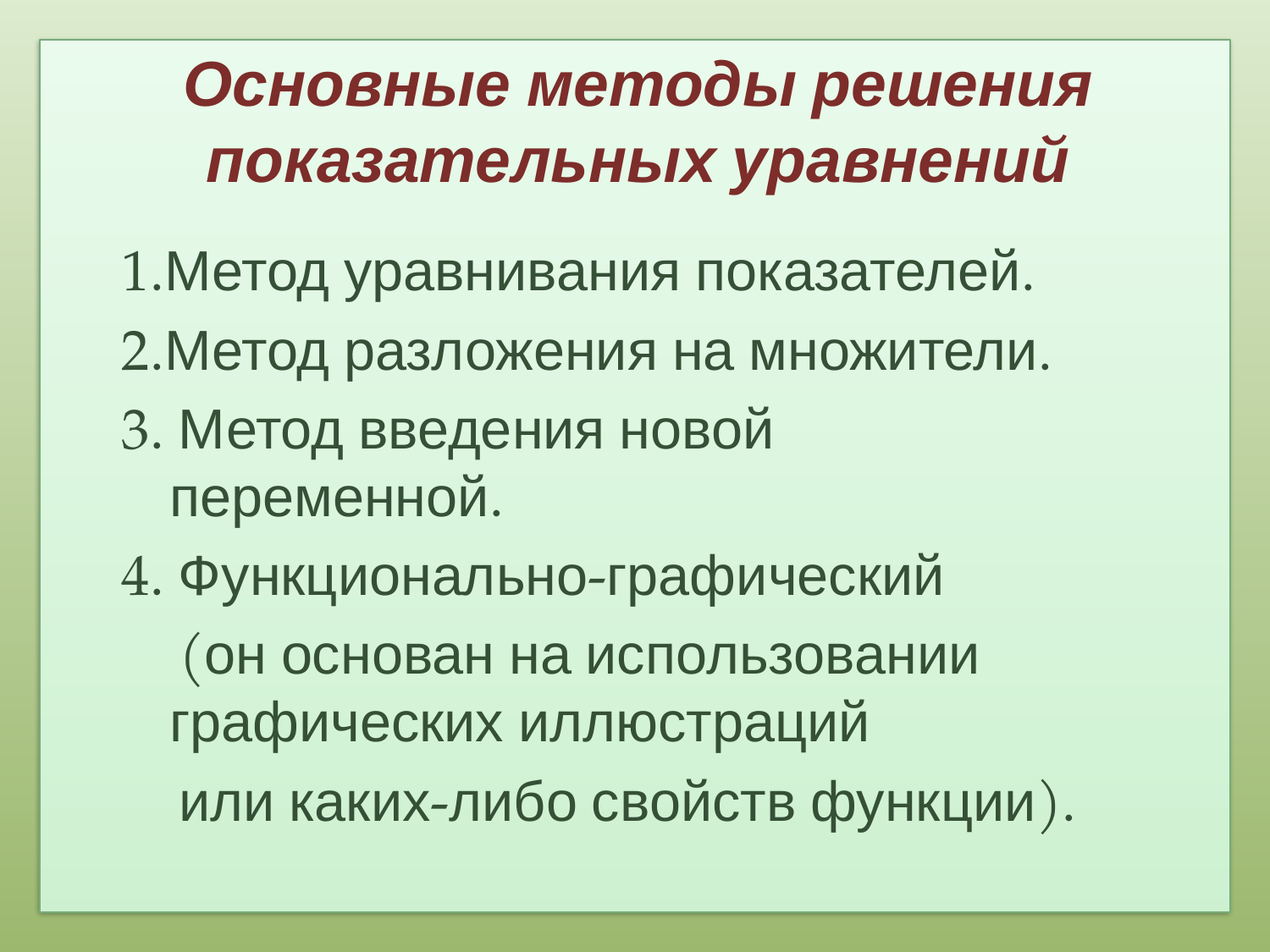

Основные методы решения показательных уравнений
1.Метод уравнивания показателей.
2.Метод разложения на множители.
3. Метод введения новой переменной.
4. Функционально-графический
    (он основан на использовании графических иллюстраций
    или каких-либо свойств функции).